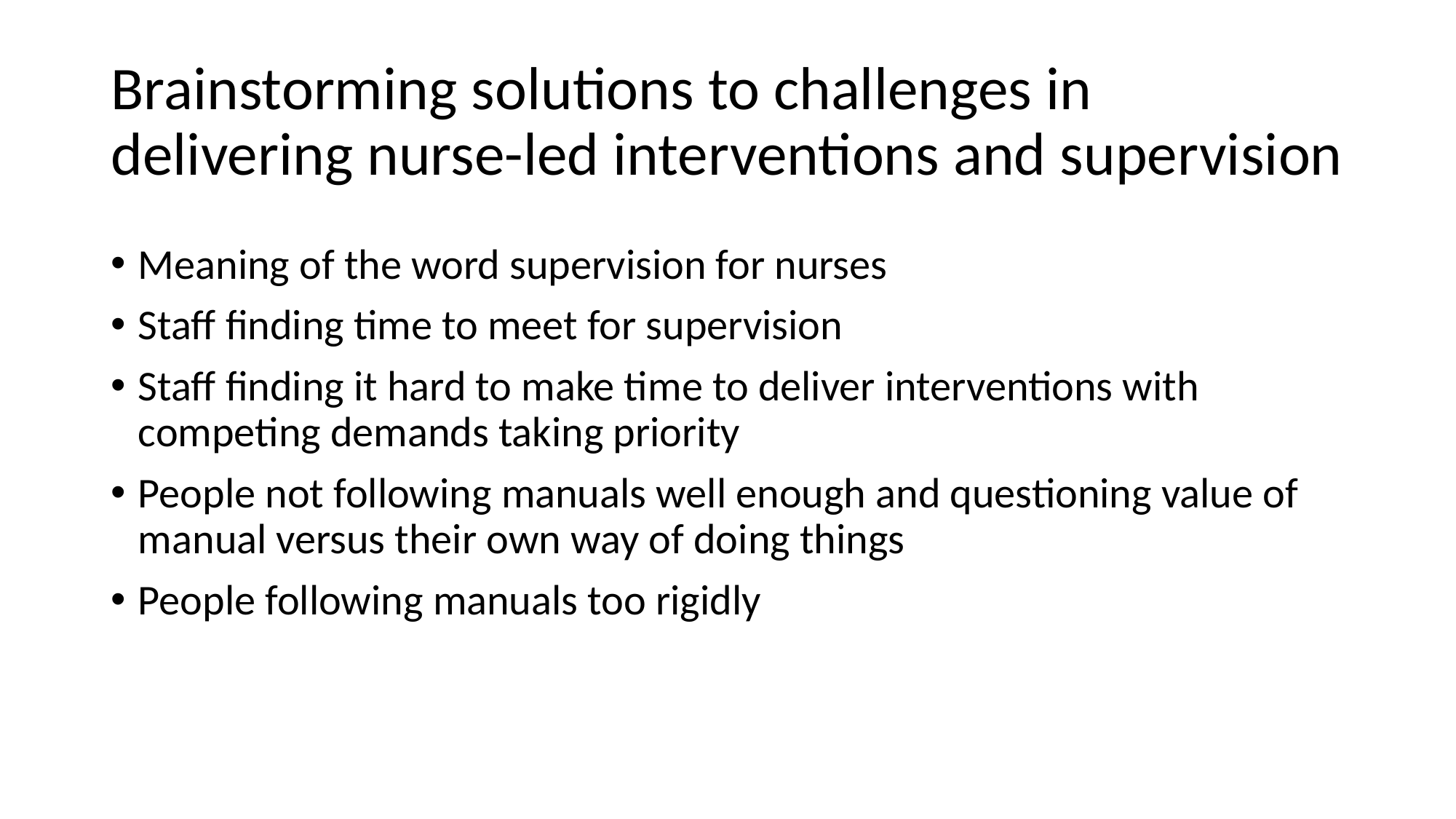

# Brainstorming solutions to challenges in delivering nurse-led interventions and supervision
Meaning of the word supervision for nurses
Staff finding time to meet for supervision
Staff finding it hard to make time to deliver interventions with competing demands taking priority
People not following manuals well enough and questioning value of manual versus their own way of doing things
People following manuals too rigidly